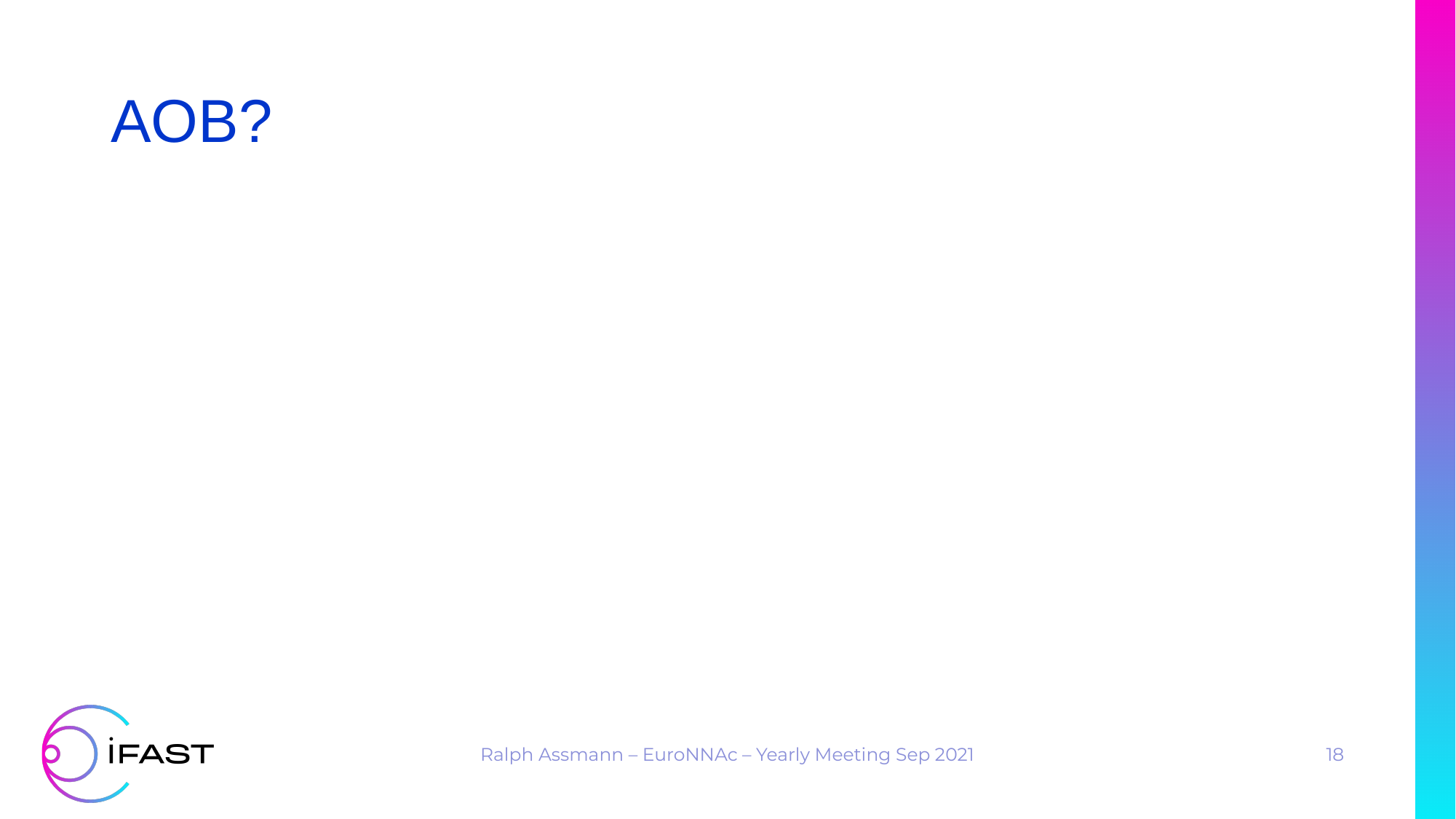

# AOB?
Ralph Assmann – EuroNNAc – Yearly Meeting Sep 2021
18